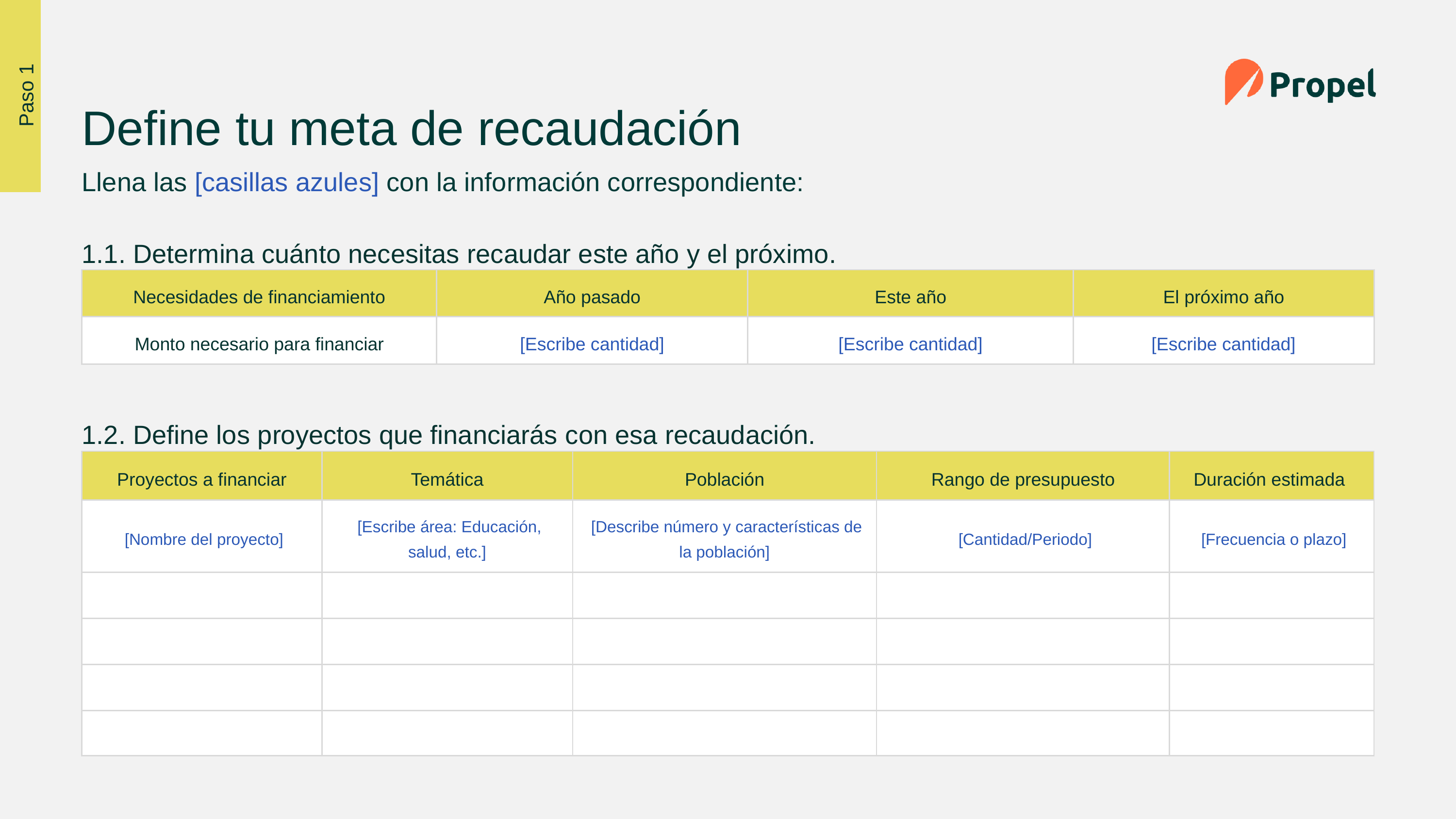

Define tu meta de recaudación
Paso 1
Llena las [casillas azules] con la información correspondiente:
1.1. Determina cuánto necesitas recaudar este año y el próximo.
| Necesidades de financiamiento | Año pasado | Este año | El próximo año |
| --- | --- | --- | --- |
| Monto necesario para financiar | [Escribe cantidad] | [Escribe cantidad] | [Escribe cantidad] |
1.2. Define los proyectos que financiarás con esa recaudación.
| Proyectos a financiar | Temática | Población | Rango de presupuesto | Duración estimada |
| --- | --- | --- | --- | --- |
| [Nombre del proyecto] | [Escribe área: Educación, salud, etc.] | [Describe número y características de la población] | [Cantidad/Periodo] | [Frecuencia o plazo] |
|  |  |  |  |  |
|  |  |  |  |  |
|  |  |  |  |  |
|  |  |  |  |  |